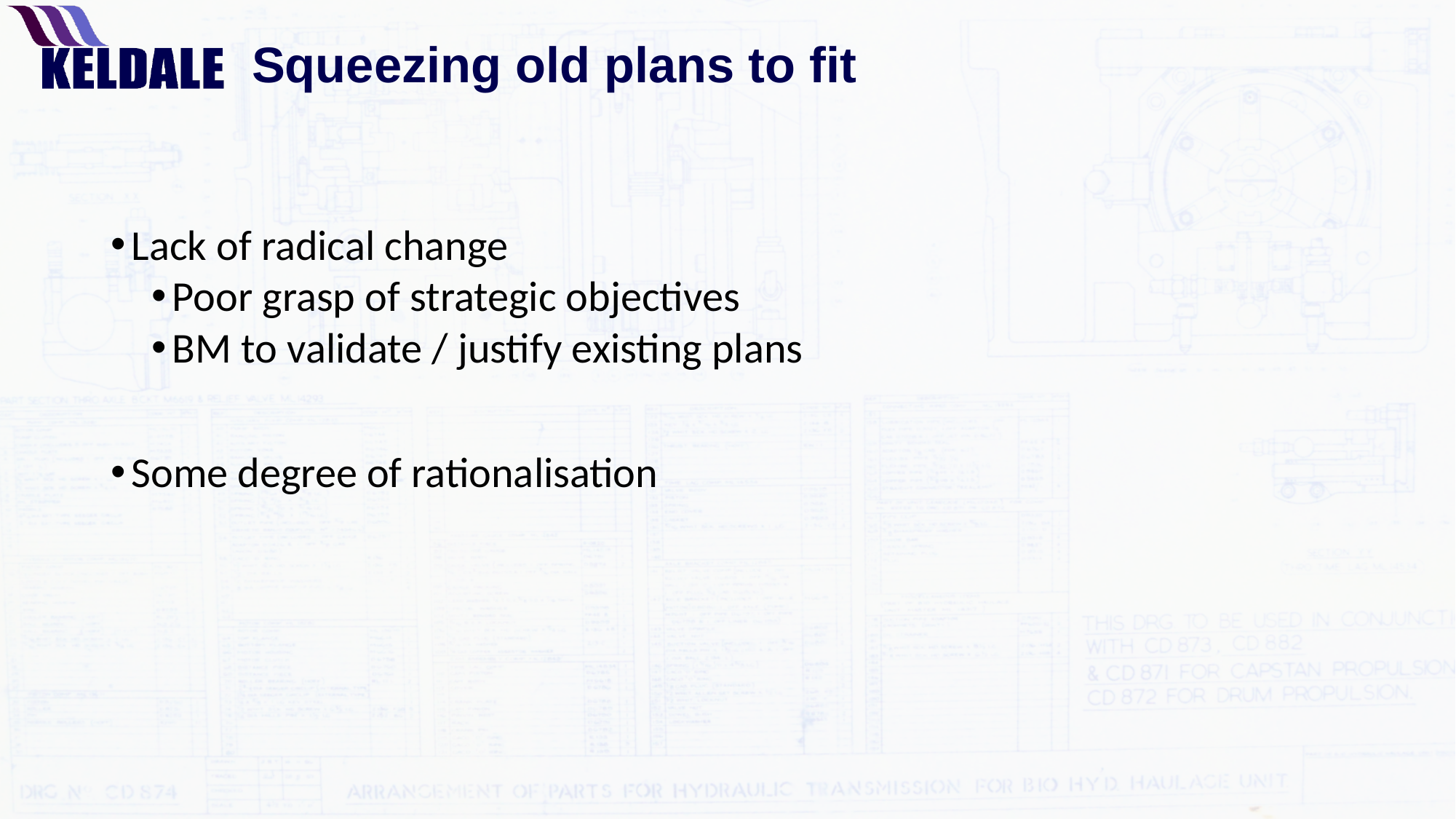

# Squeezing old plans to fit
Lack of radical change
Poor grasp of strategic objectives
BM to validate / justify existing plans

Some degree of rationalisation